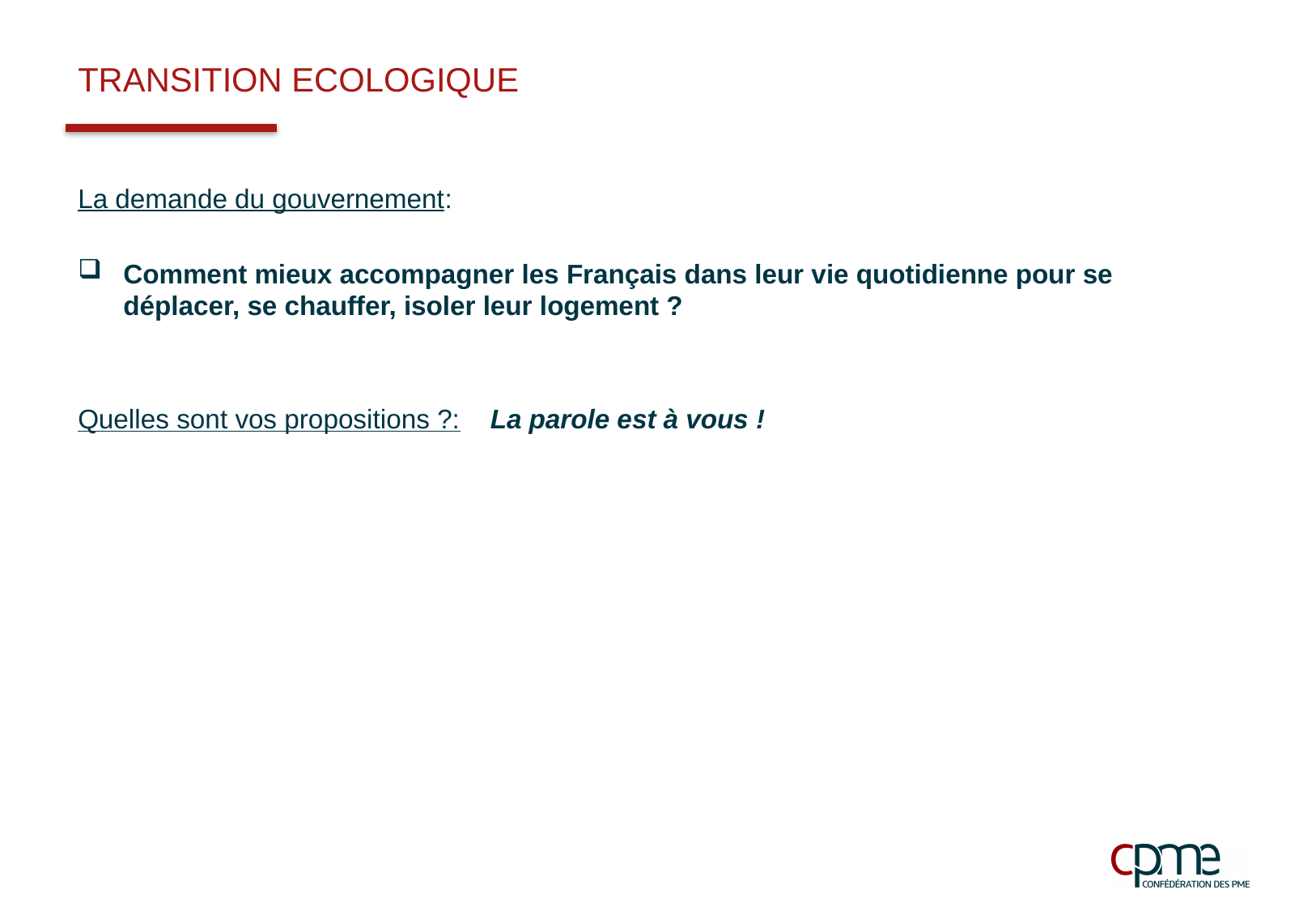

# TRANSITION ECOLOGIQUE
La demande du gouvernement:

Comment mieux accompagner les Français dans leur vie quotidienne pour se déplacer, se chauffer, isoler leur logement ?

Quelles sont vos propositions ?:    La parole est à vous !